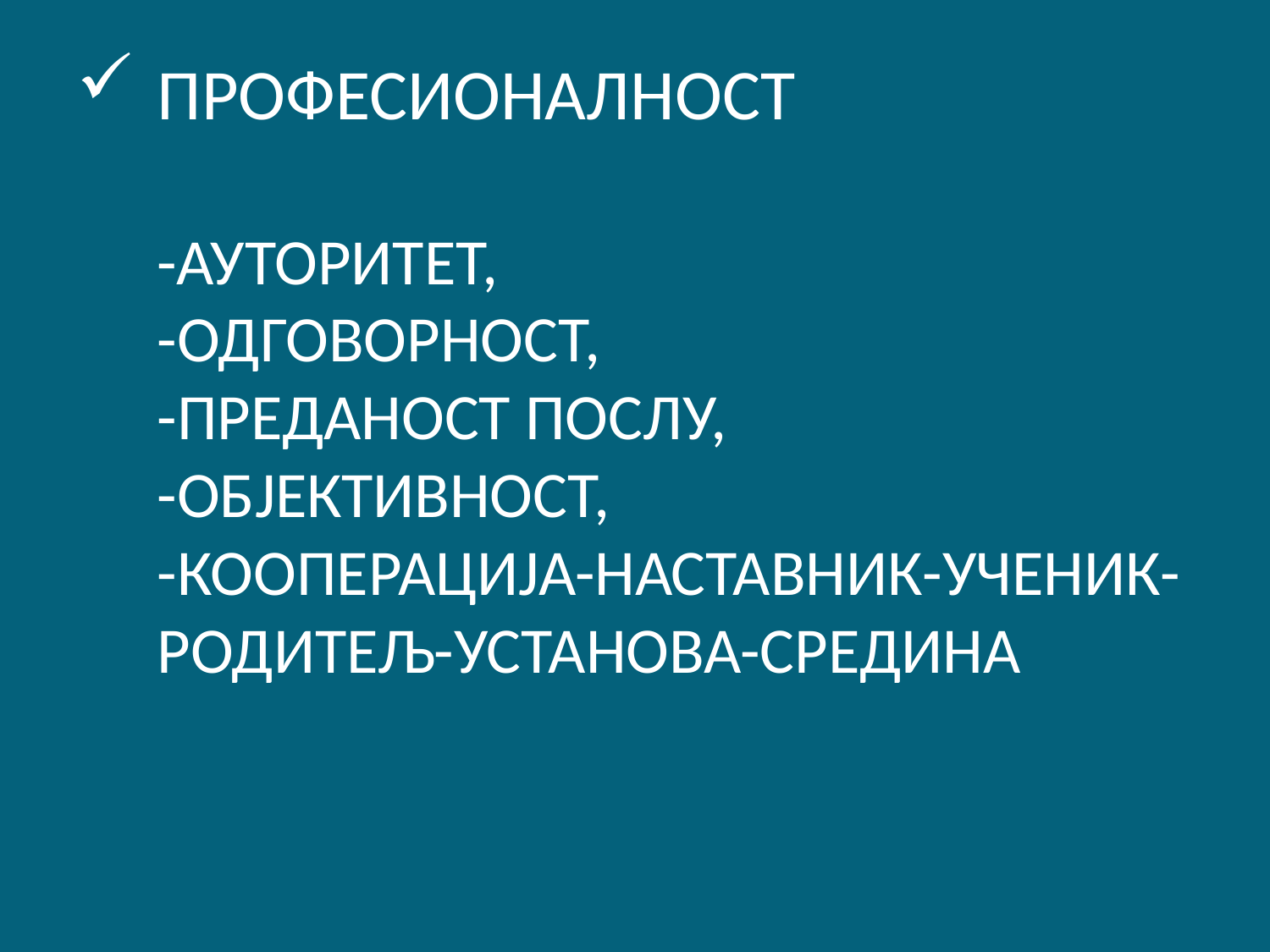

# ПРОФЕСИОНАЛНОСТ -АУТОРИТЕТ, -ОДГОВОРНОСТ, -ПРЕДАНОСТ ПОСЛУ, -ОБЈЕКТИВНОСТ, -КООПЕРАЦИЈА-НАСТАВНИК-УЧЕНИК-РОДИТЕЉ-УСТАНОВА-СРЕДИНА